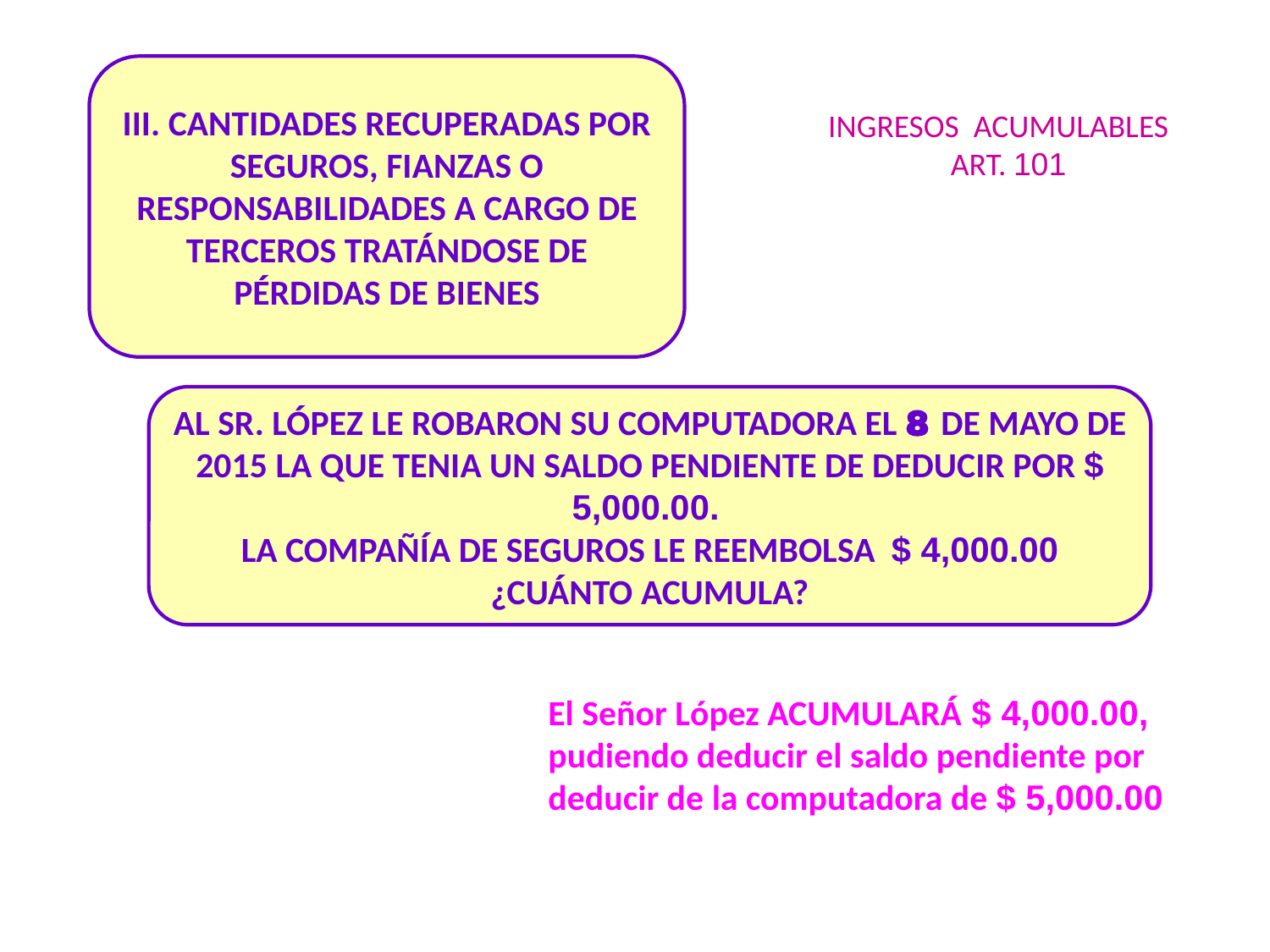

III. CANTIDADES RECUPERADAS POR SEGUROS, FIANZAS O RESPONSABILIDADES A CARGO DE TERCEROS TRATÁNDOSE DE PÉRDIDAS DE BIENES
INGRESOS  ACUMULABLES
ART. 101
AL SR. LÓPEZ LE ROBARON SU COMPUTADORA EL 8 DE MAYO DE 2015 LA QUE TENIA UN SALDO PENDIENTE DE DEDUCIR POR $ 5,000.00.
LA COMPAÑÍA DE SEGUROS LE REEMBOLSA  $ 4,000.00 ¿CUÁNTO ACUMULA?
El Señor López ACUMULARÁ $ 4,000.00,
pudiendo deducir el saldo pendiente por deducir de la computadora de $ 5,000.00